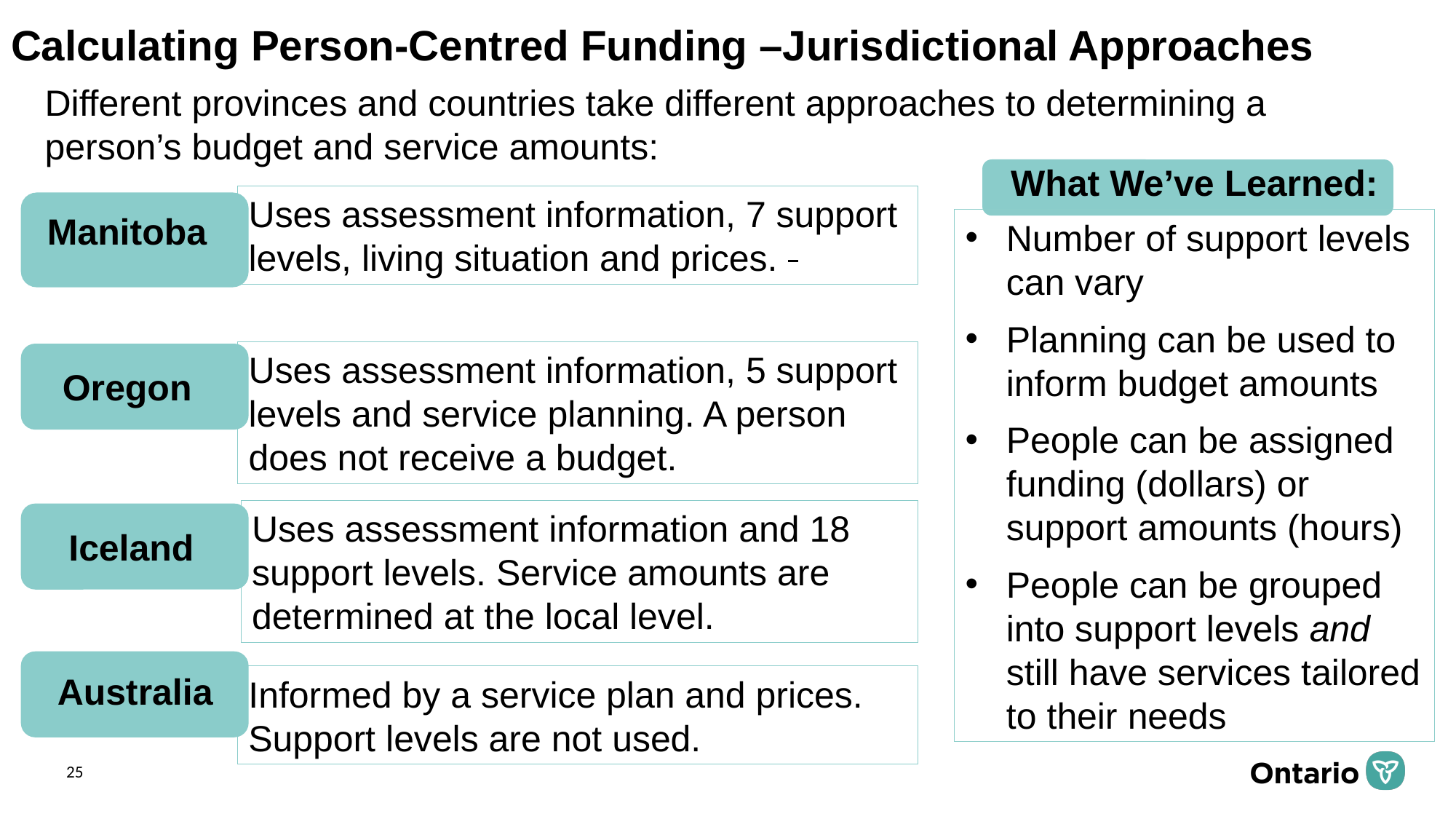

Calculating Person-Centred Funding –Jurisdictional Approaches
Different provinces and countries take different approaches to determining a person’s budget and service amounts:
What We’ve Learned:

Uses assessment information, 7 support levels, living situation and prices.

Manitoba
Number of support levels can vary
Planning can be used to inform budget amounts
People can be assigned funding (dollars) or support amounts (hours)
People can be grouped into support levels and still have services tailored to their needs
Uses assessment information, 5 support levels and service planning. A person does not receive a budget.

Oregon
Uses assessment information and 18 support levels. Service amounts are determined at the local level.

Iceland

Australia
Informed by a service plan and prices. Support levels are not used.
25